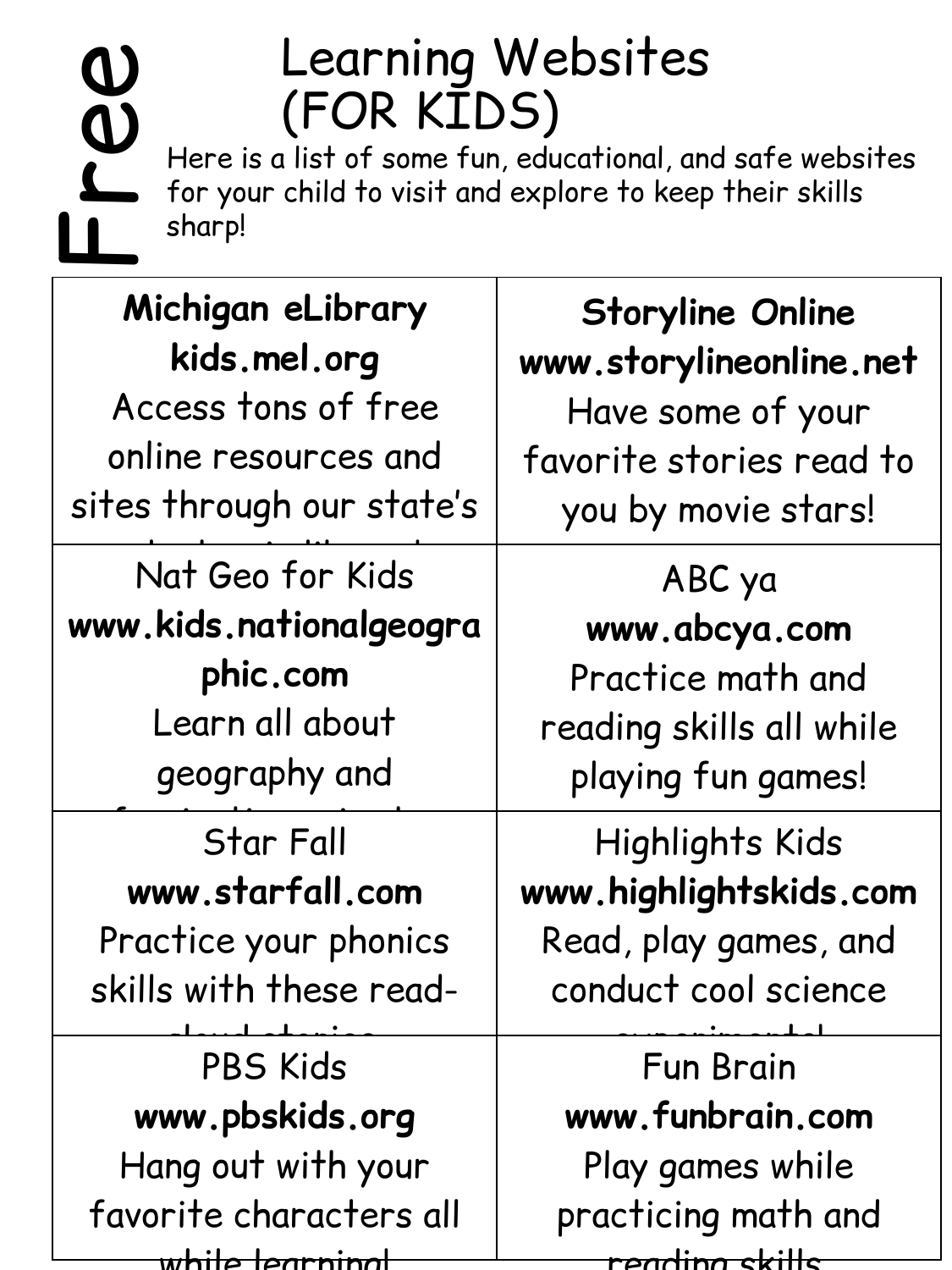

# Learning Websites (FOR KIDS)
Free
Here is a list of some fun, educational, and safe websites for your child to visit and explore to keep their skills sharp!
| Michigan eLibrary kids.mel.org Access tons of free online resources and sites through our state’s electronic library! | Storyline Online www.storylineonline.net Have some of your favorite stories read to you by movie stars! |
| --- | --- |
| Nat Geo for Kids www.kids.nationalgeographic.com Learn all about geography and fascination animals. | ABC ya www.abcya.com Practice math and reading skills all while playing fun games! |
| Star Fall www.starfall.com Practice your phonics skills with these read-aloud stories. | Highlights Kids www.highlightskids.com Read, play games, and conduct cool science experiments! |
| PBS Kids www.pbskids.org Hang out with your favorite characters all while learning! | Fun Brain www.funbrain.com Play games while practicing math and reading skills. |